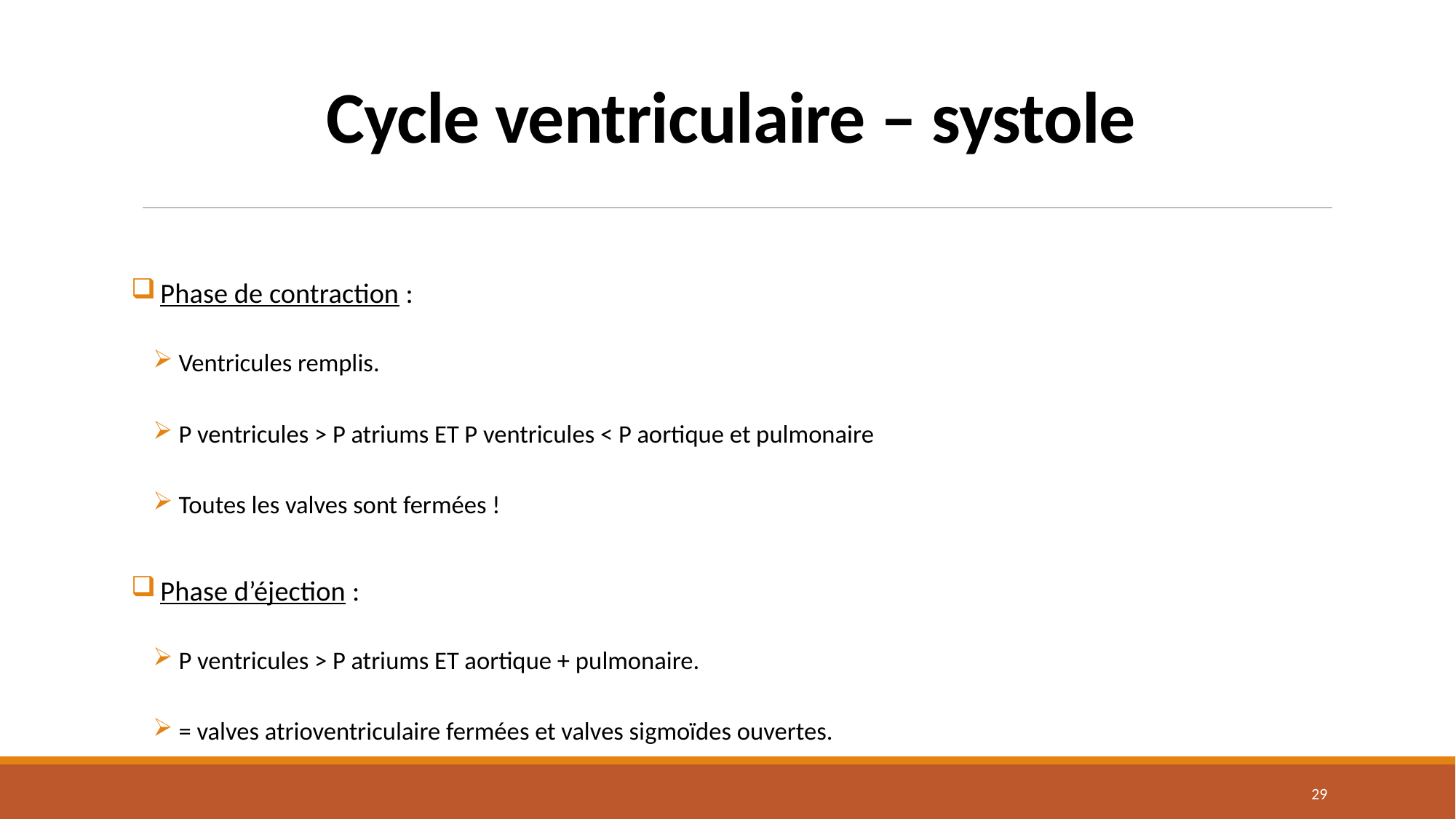

# Cycle ventriculaire – systole

 Phase de contraction :

 Ventricules remplis.

 P ventricules > P atriums ET P ventricules < P aortique et pulmonaire

 Toutes les valves sont fermées !

 Phase d’éjection :

 P ventricules > P atriums ET aortique + pulmonaire.

 = valves atrioventriculaire fermées et valves sigmoïdes ouvertes.
29